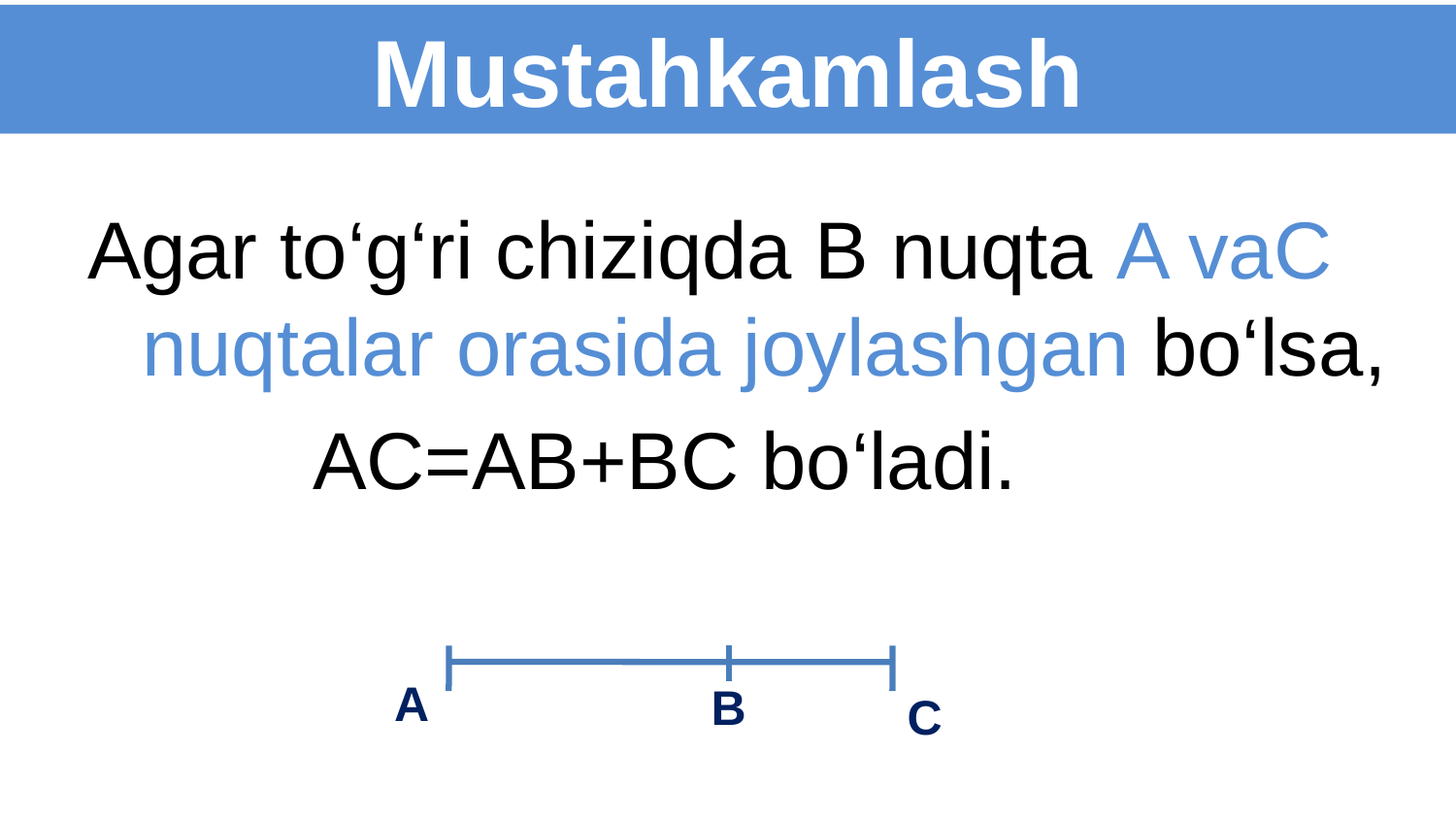

# Mustahkamlash
Agar to‘g‘ri chiziqda B nuqta A vaC nuqtalar orasida joylashgan bo‘lsa,
          AC=AB+BC bo‘ladi.
A
B
C